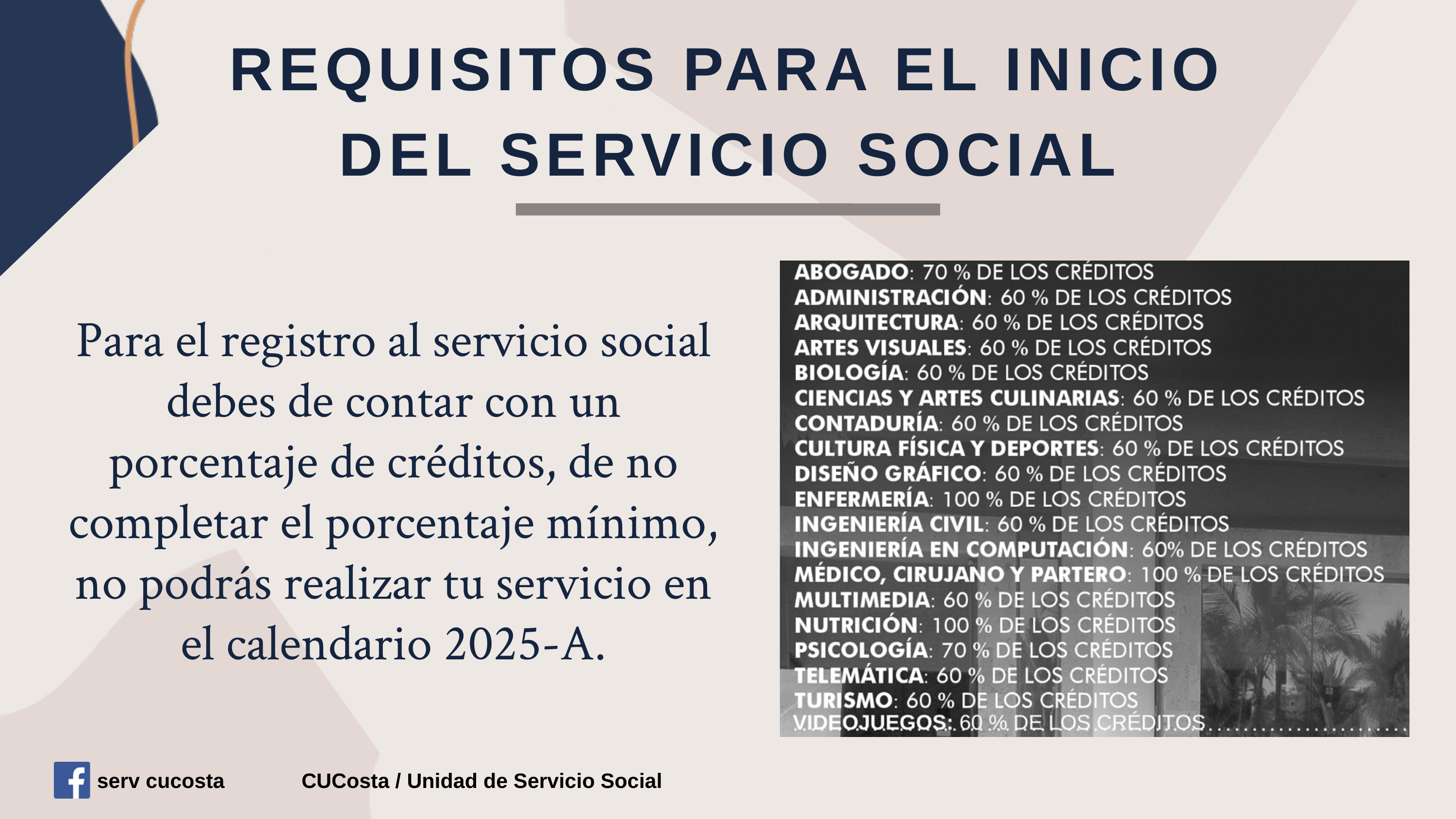

REQUISITOS PARA EL INICIO DEL SERVICIO SOCIAL

Para el registro al servicio social debes de contar con un porcentaje de créditos, de no completar el porcentaje mínimo, no podrás realizar tu servicio en el calendario 2025-A.

serv cucosta
CUCosta / Unidad de Servicio Social